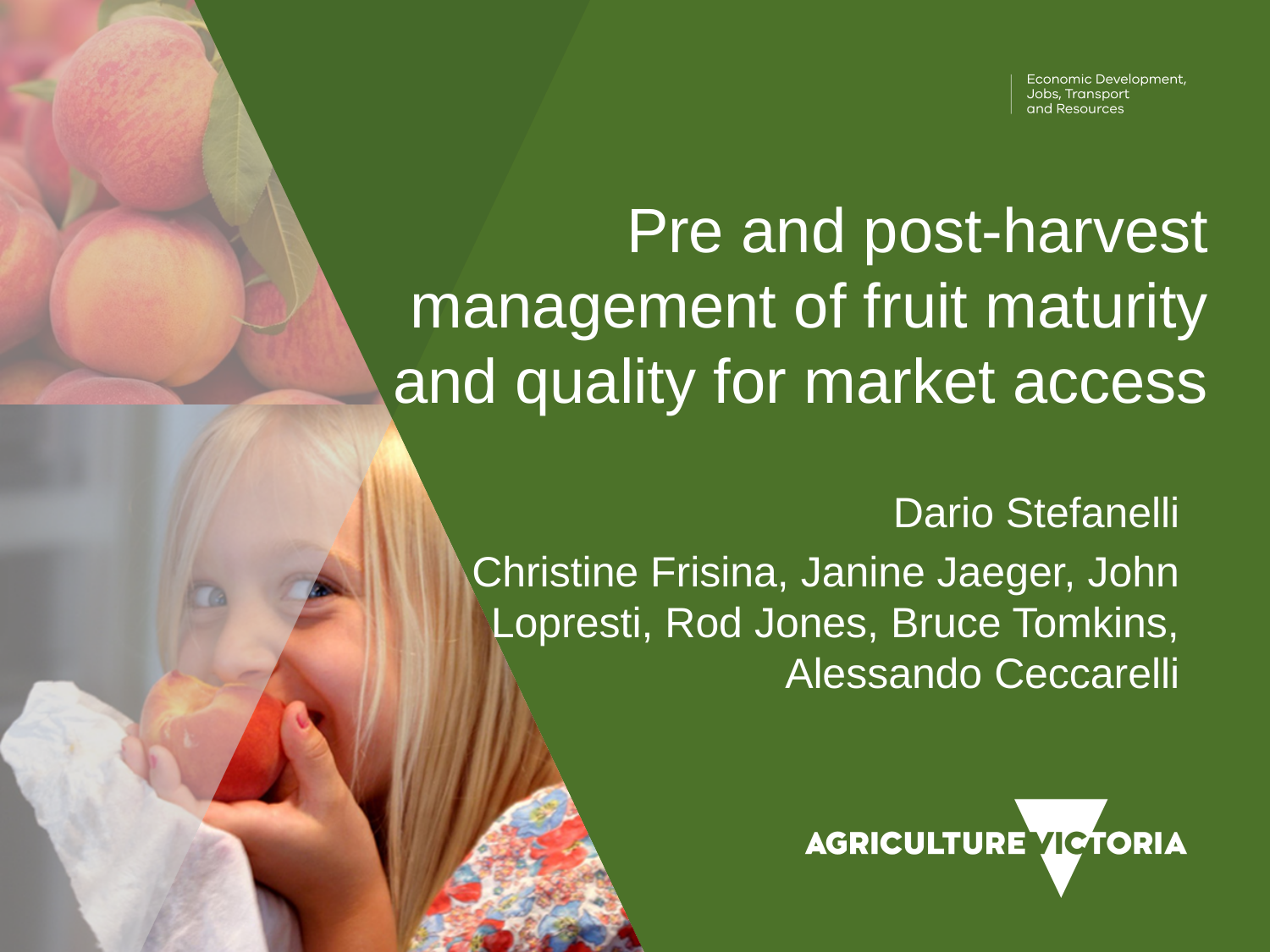

# Pre and post-harvest management of fruit maturity and quality for market access
Dario Stefanelli
 Christine Frisina, Janine Jaeger, John Lopresti, Rod Jones, Bruce Tomkins, Alessando Ceccarelli